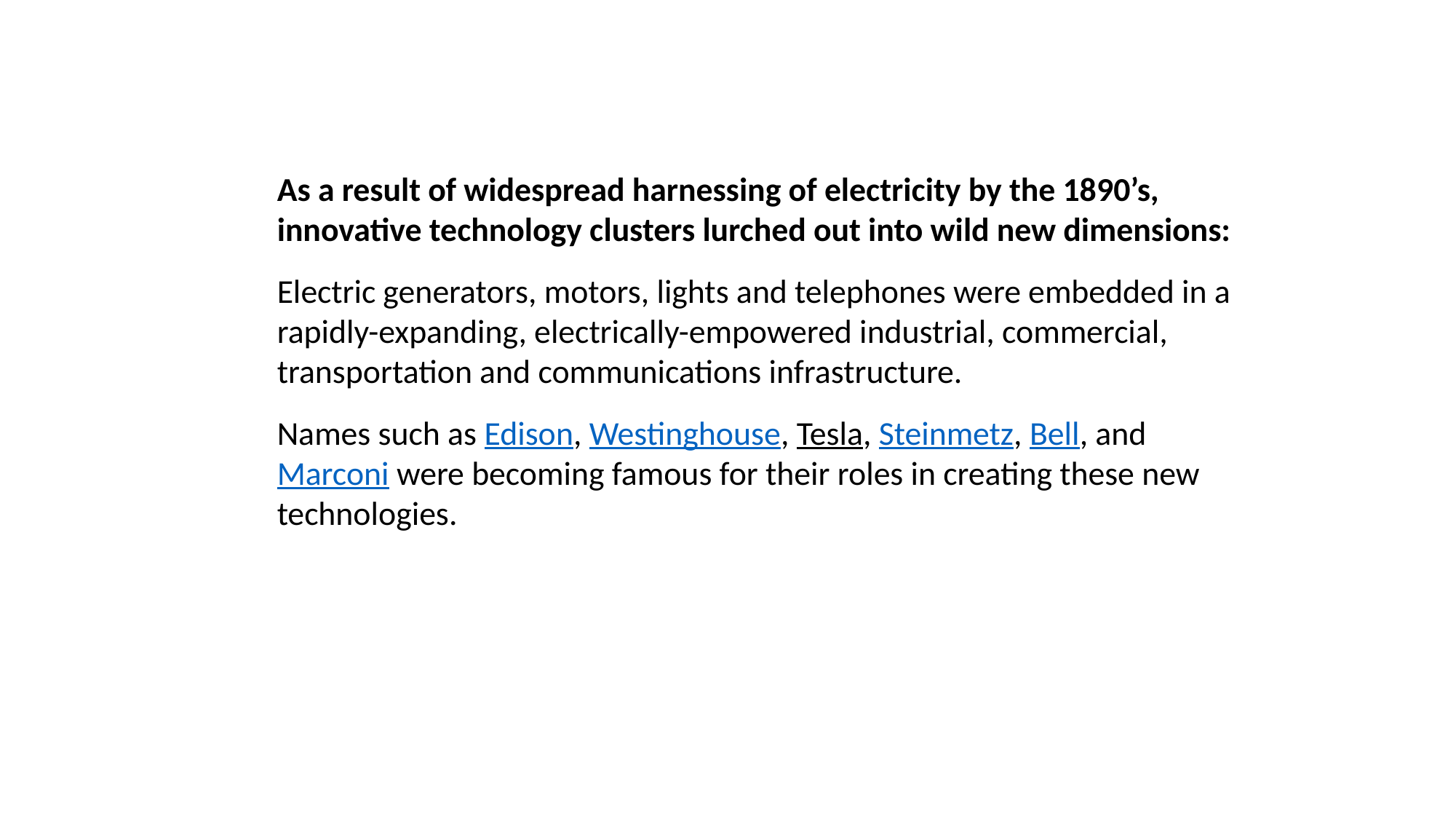

As a result of widespread harnessing of electricity by the 1890’s, innovative technology clusters lurched out into wild new dimensions:

Electric generators, motors, lights and telephones were embedded in a rapidly-expanding, electrically-empowered industrial, commercial, transportation and communications infrastructure.

Names such as Edison, Westinghouse, Tesla, Steinmetz, Bell, and Marconi were becoming famous for their roles in creating these new technologies.